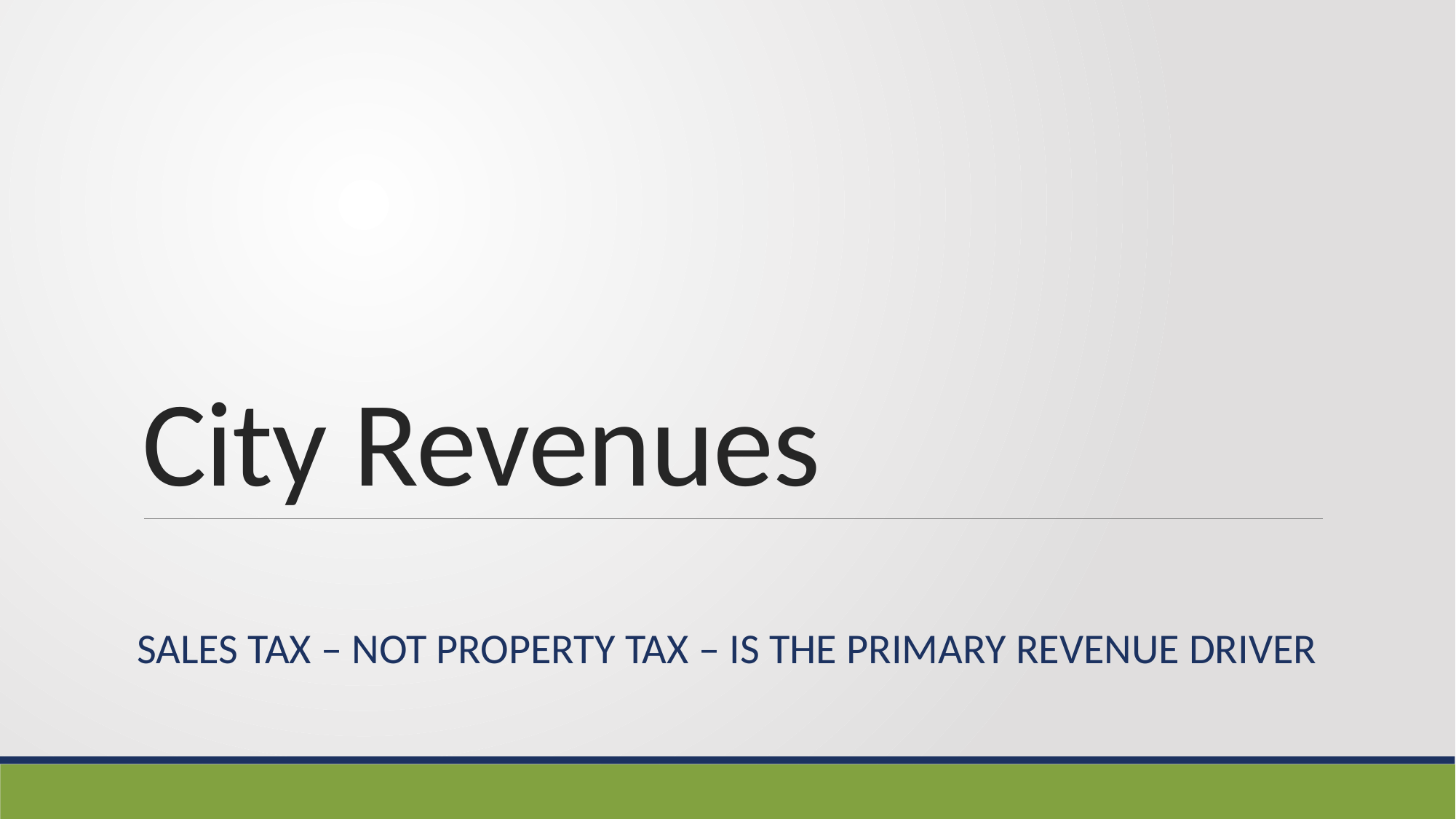

# City Revenues
Sales tax – not property tax – is the primary revenue driver